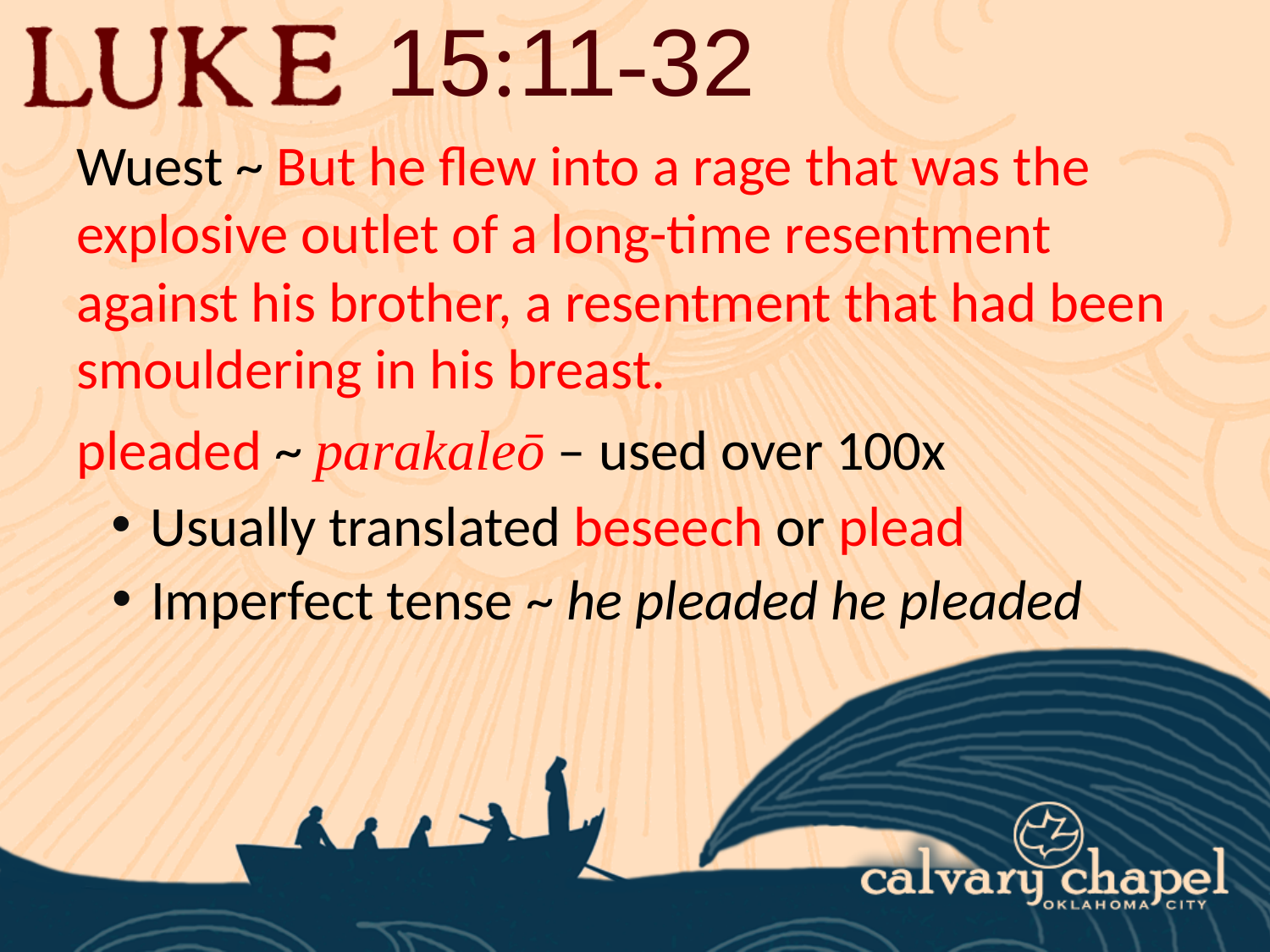

15:11-32
Wuest ~ But he flew into a rage that was the explosive outlet of a long-time resentment against his brother, a resentment that had been smouldering in his breast.
pleaded ~ parakaleō – used over 100x
 Usually translated beseech or plead
 Imperfect tense ~ he pleaded he pleaded